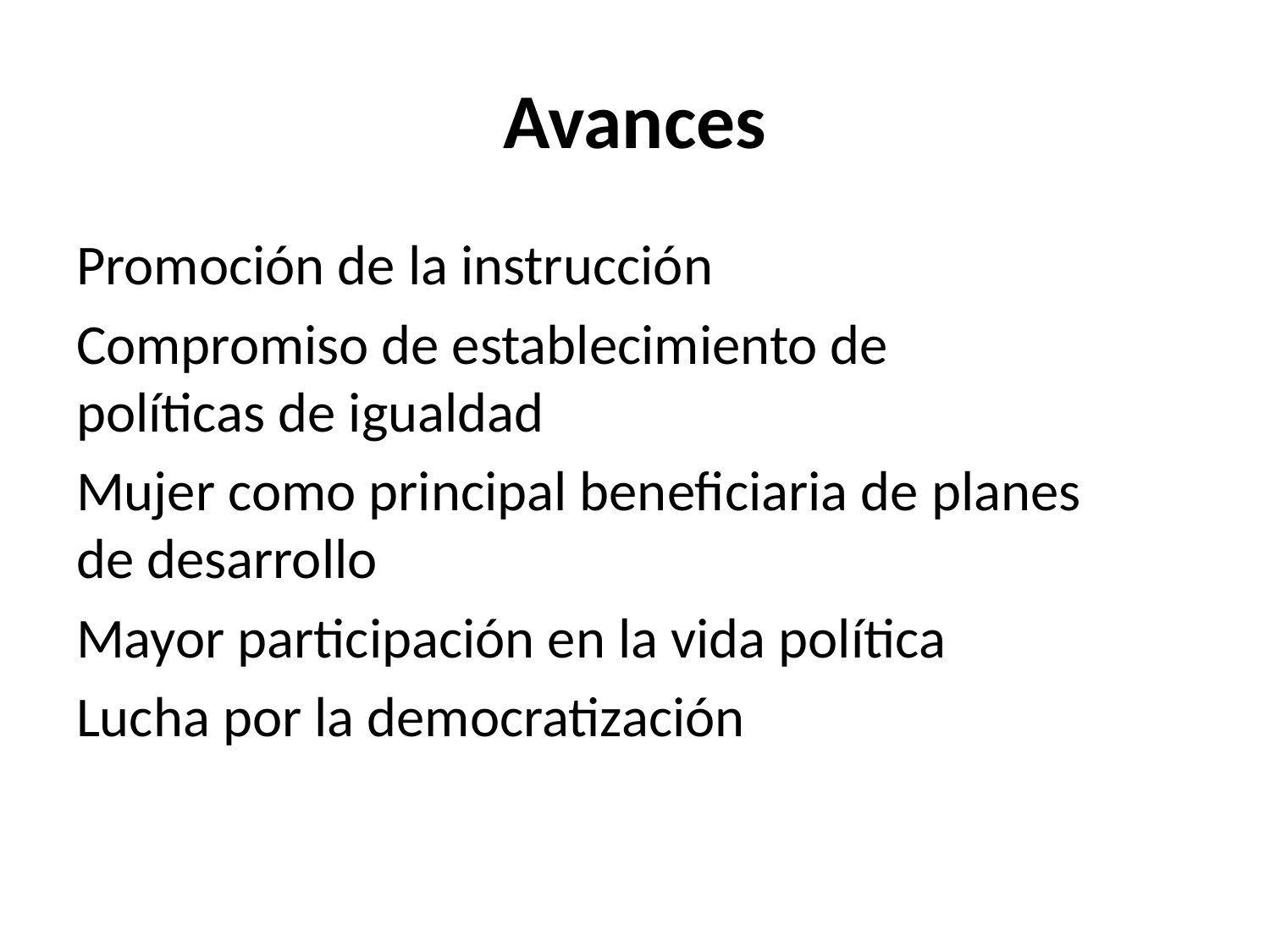

# Avances
Promoción de la instrucción
Compromiso de establecimiento de políticas de igualdad
Mujer como principal beneficiaria de planes de desarrollo
Mayor participación en la vida política
Lucha por la democratización